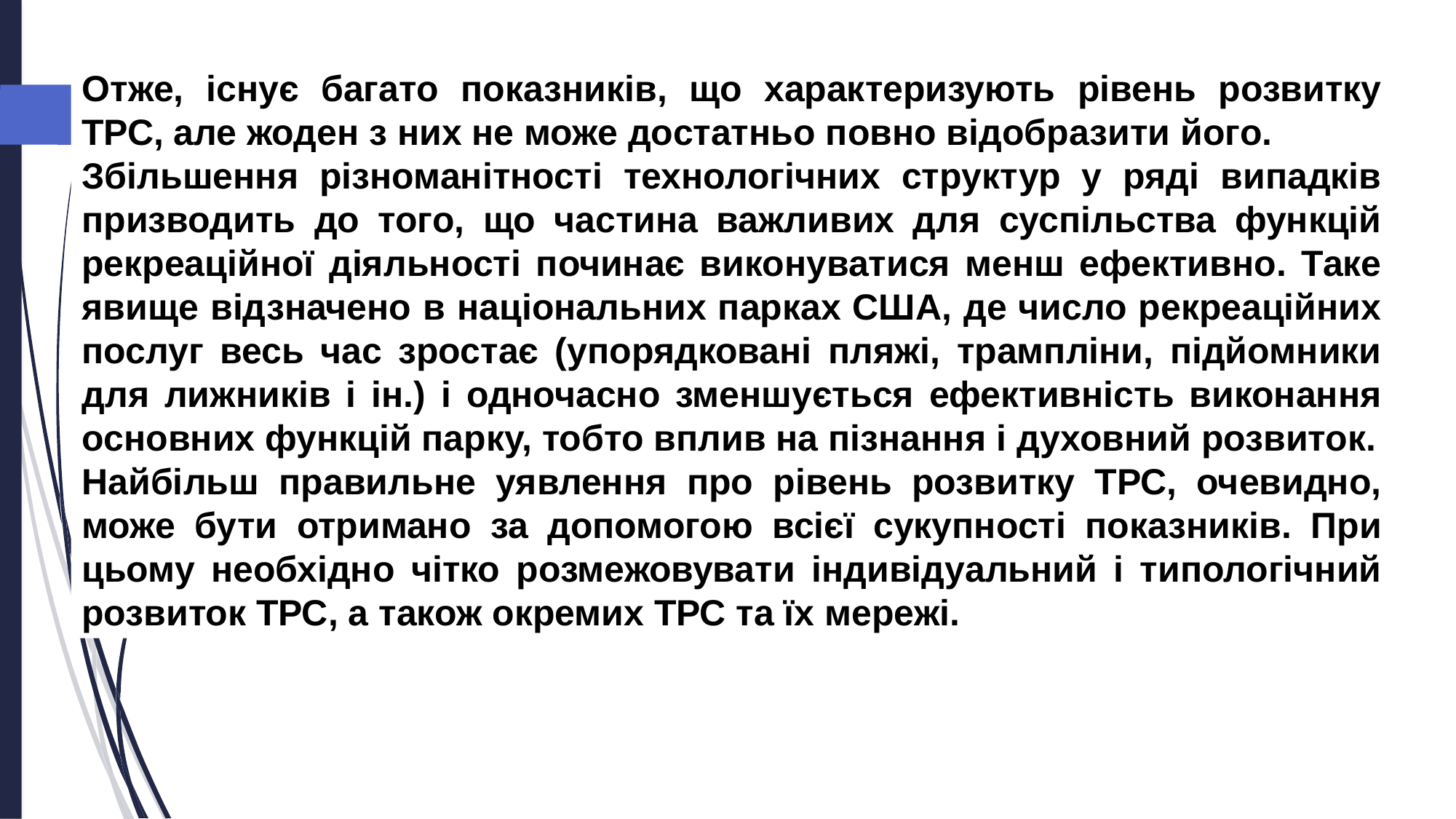

Отже, існує багато показників, що характеризують рівень розвитку ТРС, але жоден з них не може достатньо повно відобразити його.
Збільшення різноманітності технологічних структур у ряді випадків призводить до того, що частина важливих для суспільства функцій рекреаційної діяльності починає виконуватися менш ефективно. Таке явище відзначено в національних парках США, де число рекреаційних послуг весь час зростає (упорядковані пляжі, трампліни, підйомники для лижників і ін.) і одночасно зменшується ефективність виконання основних функцій парку, тобто вплив на пізнання і духовний розвиток.
Найбільш правильне уявлення про рівень розвитку ТРС, очевидно, може бути отримано за допомогою всієї сукупності показників. При цьому необхідно чітко розмежовувати індивідуальний і типологічний розвиток ТРС, а також окремих ТРС та їх мережі.